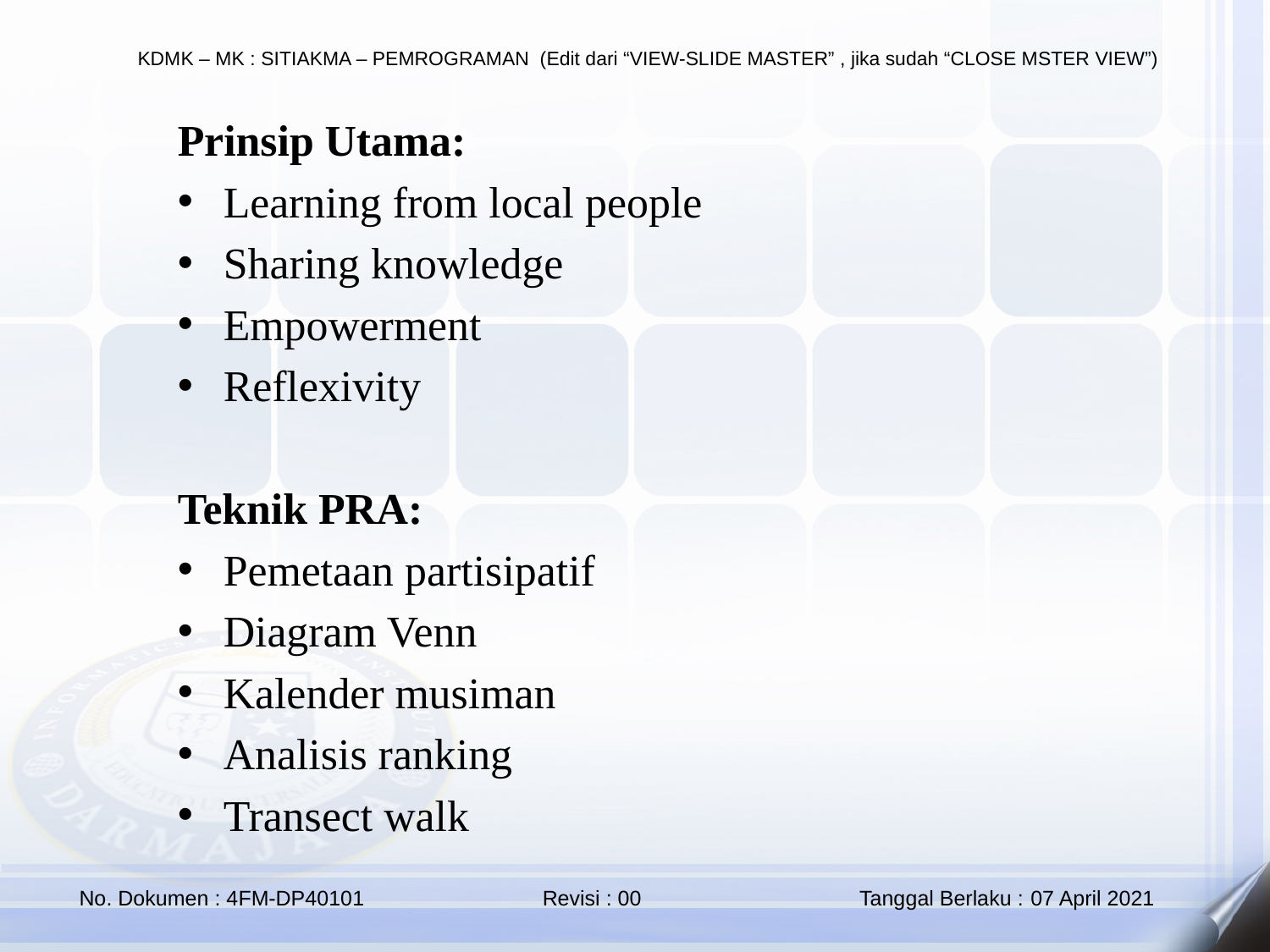

Prinsip Utama:
Learning from local people
Sharing knowledge
Empowerment
Reflexivity

Teknik PRA:
Pemetaan partisipatif
Diagram Venn
Kalender musiman
Analisis ranking
Transect walk